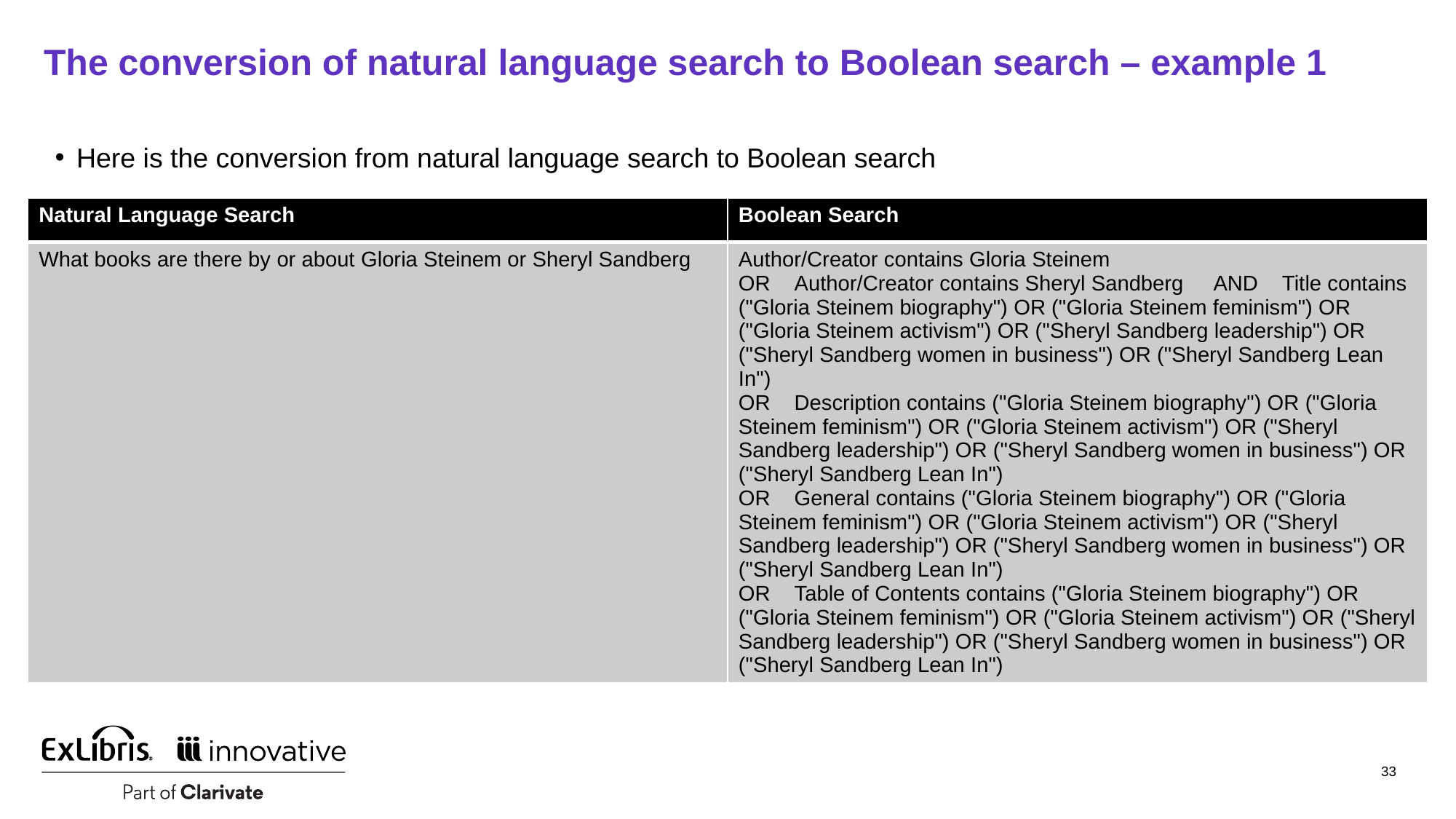

# The conversion of natural language search to Boolean search – example 1
Here is the conversion from natural language search to Boolean search
| Natural Language Search | Boolean Search |
| --- | --- |
| What books are there by or about Gloria Steinem or Sheryl Sandberg | Author/Creator contains Gloria Steinem OR    Author/Creator contains Sheryl Sandberg     AND    Title contains ("Gloria Steinem biography") OR ("Gloria Steinem feminism") OR ("Gloria Steinem activism") OR ("Sheryl Sandberg leadership") OR ("Sheryl Sandberg women in business") OR ("Sheryl Sandberg Lean In") OR    Description contains ("Gloria Steinem biography") OR ("Gloria Steinem feminism") OR ("Gloria Steinem activism") OR ("Sheryl Sandberg leadership") OR ("Sheryl Sandberg women in business") OR ("Sheryl Sandberg Lean In") OR    General contains ("Gloria Steinem biography") OR ("Gloria Steinem feminism") OR ("Gloria Steinem activism") OR ("Sheryl Sandberg leadership") OR ("Sheryl Sandberg women in business") OR ("Sheryl Sandberg Lean In") OR    Table of Contents contains ("Gloria Steinem biography") OR ("Gloria Steinem feminism") OR ("Gloria Steinem activism") OR ("Sheryl Sandberg leadership") OR ("Sheryl Sandberg women in business") OR ("Sheryl Sandberg Lean In") |
33